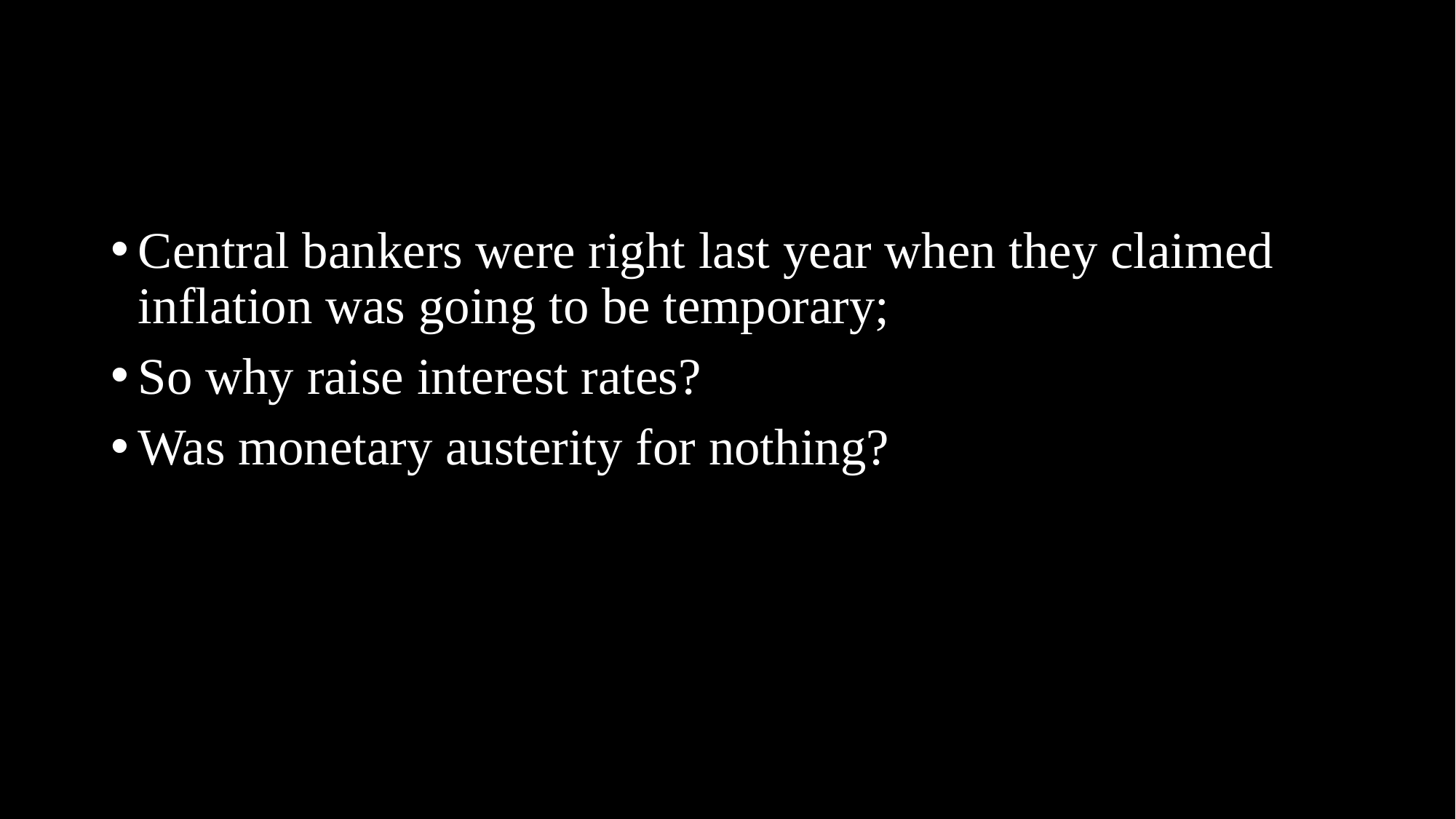

Central bankers were right last year when they claimed inflation was going to be temporary;
So why raise interest rates?
Was monetary austerity for nothing?